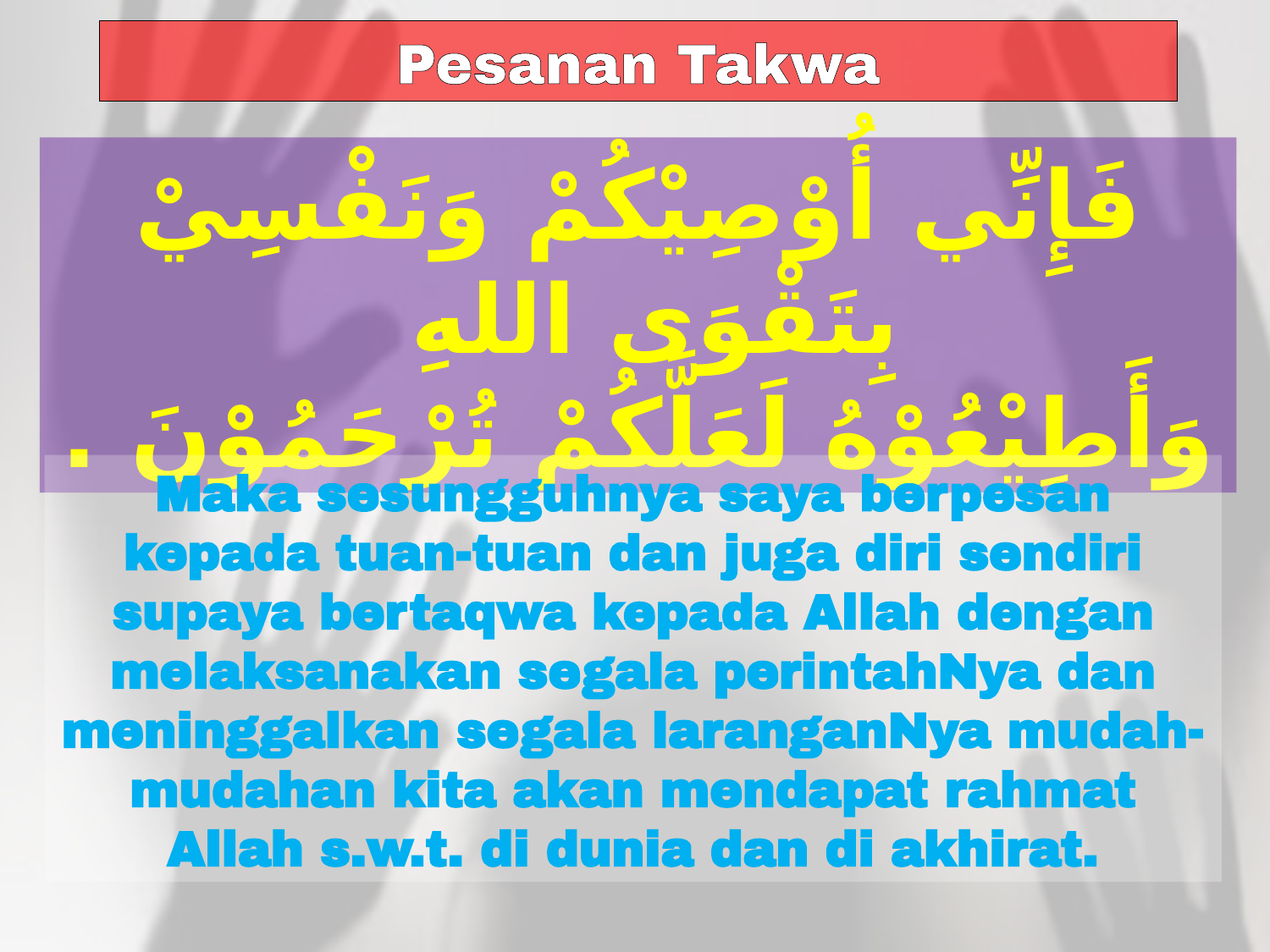

Pesanan Takwa
فَإِنِّي أُوْصِيْكُمْ وَنَفْسِيْ بِتَقْوَى اللهِ
وَأَطِيْعُوْهُ لَعَلَّكُمْ تُرْحَمُوْنَ .
Maka sesungguhnya saya berpesan kepada tuan-tuan dan juga diri sendiri supaya bertaqwa kepada Allah dengan melaksanakan segala perintahNya dan meninggalkan segala laranganNya mudah-mudahan kita akan mendapat rahmat Allah s.w.t. di dunia dan di akhirat.